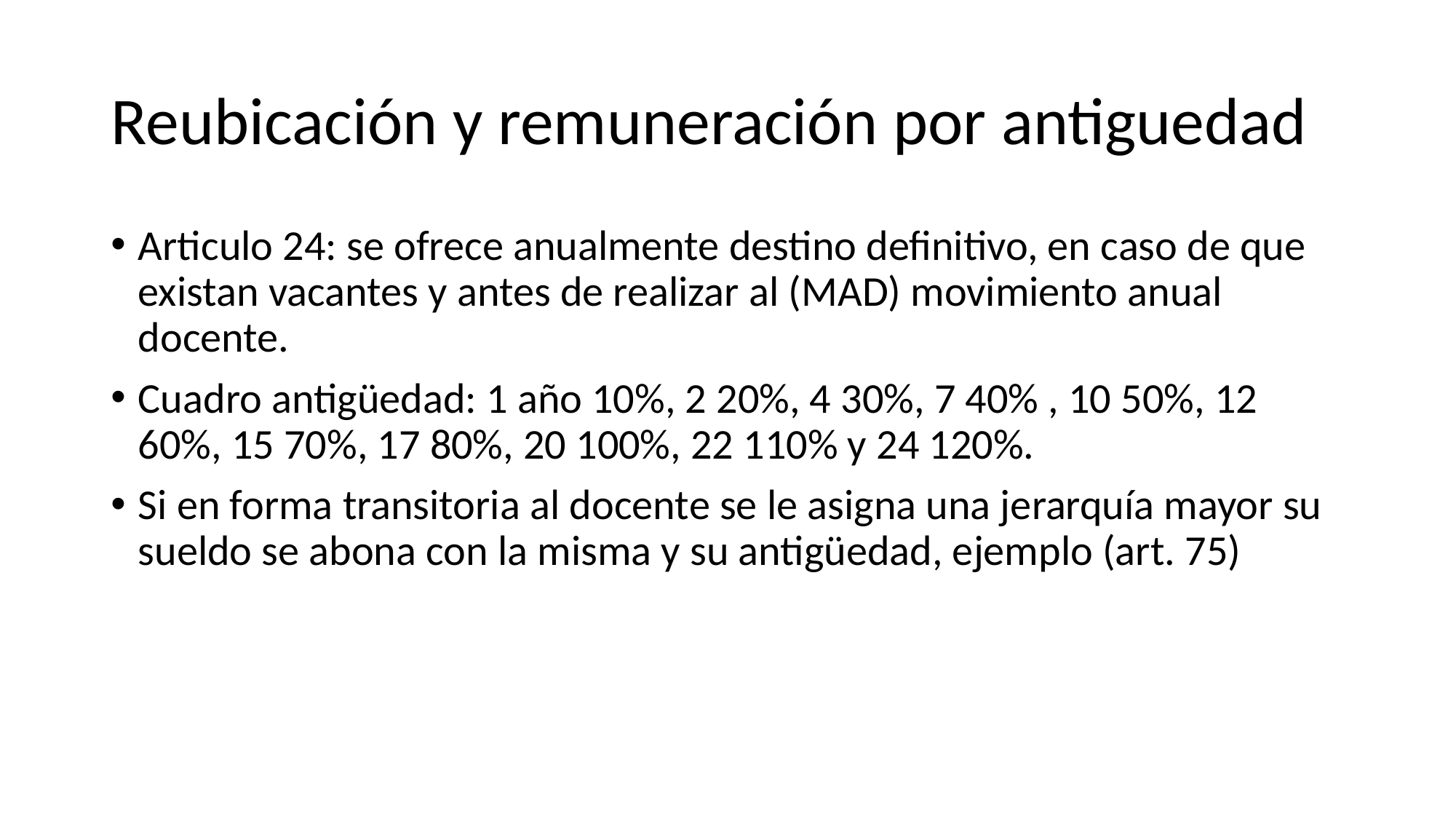

# Reubicación y remuneración por antiguedad
Articulo 24: se ofrece anualmente destino definitivo, en caso de que existan vacantes y antes de realizar al (MAD) movimiento anual docente.
Cuadro antigüedad: 1 año 10%, 2 20%, 4 30%, 7 40% , 10 50%, 12 60%, 15 70%, 17 80%, 20 100%, 22 110% y 24 120%.
Si en forma transitoria al docente se le asigna una jerarquía mayor su sueldo se abona con la misma y su antigüedad, ejemplo (art. 75)